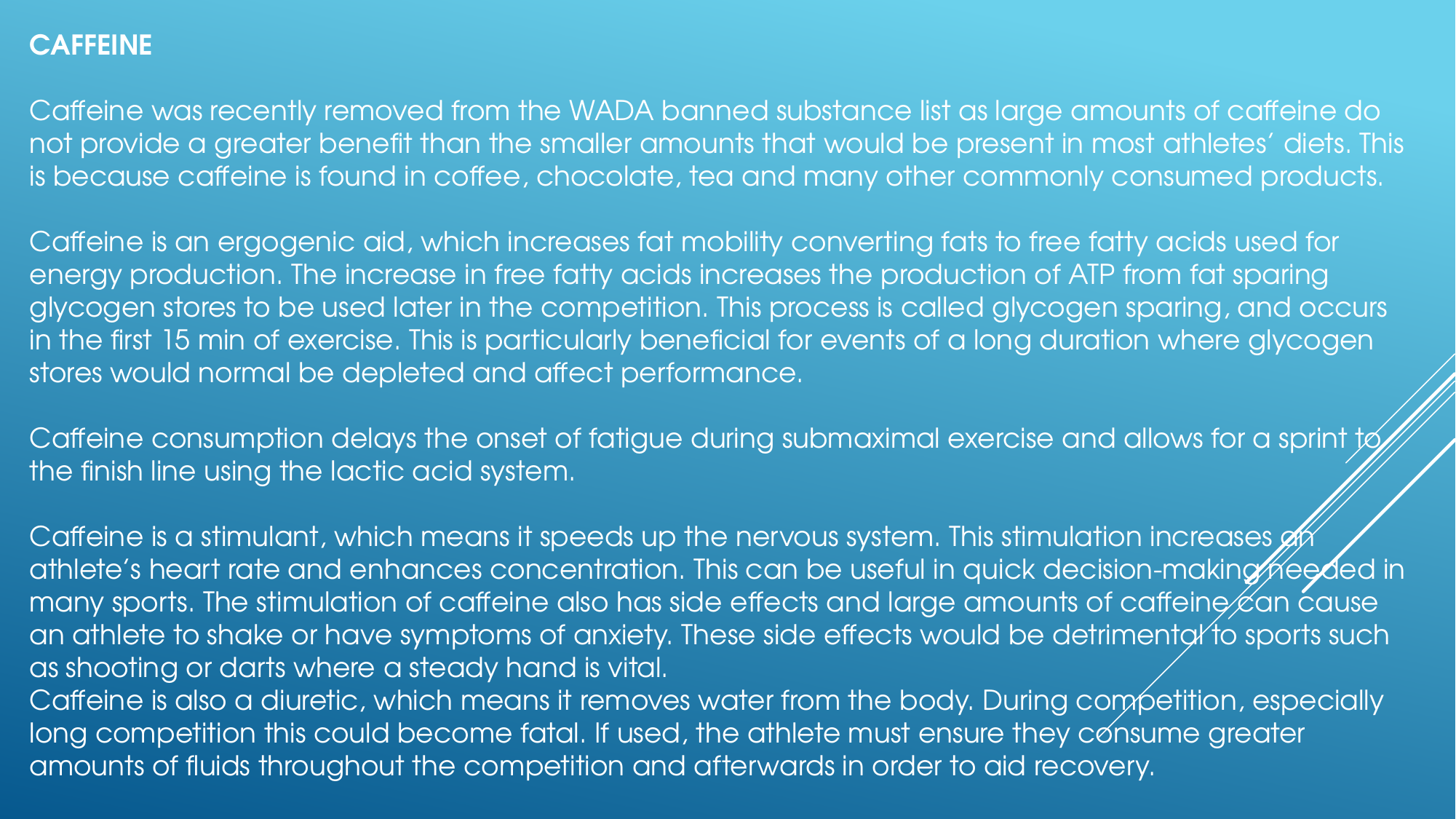

CAFFEINE

Caffeine was recently removed from the WADA banned substance list as large amounts of caffeine do not provide a greater benefit than the smaller amounts that would be present in most athletes’ diets. This is because caffeine is found in coffee, chocolate, tea and many other commonly consumed products.

Caffeine is an ergogenic aid, which increases fat mobility converting fats to free fatty acids used for energy production. The increase in free fatty acids increases the production of ATP from fat sparing glycogen stores to be used later in the competition. This process is called glycogen sparing, and occurs in the first 15 min of exercise. This is particularly beneficial for events of a long duration where glycogen stores would normal be depleted and affect performance.

Caffeine consumption delays the onset of fatigue during submaximal exercise and allows for a sprint to the finish line using the lactic acid system.

Caffeine is a stimulant, which means it speeds up the nervous system. This stimulation increases an athlete’s heart rate and enhances concentration. This can be useful in quick decision-making needed in many sports. The stimulation of caffeine also has side effects and large amounts of caffeine can cause an athlete to shake or have symptoms of anxiety. These side effects would be detrimental to sports such as shooting or darts where a steady hand is vital.
Caffeine is also a diuretic, which means it removes water from the body. During competition, especially long competition this could become fatal. If used, the athlete must ensure they consume greater amounts of fluids throughout the competition and afterwards in order to aid recovery.